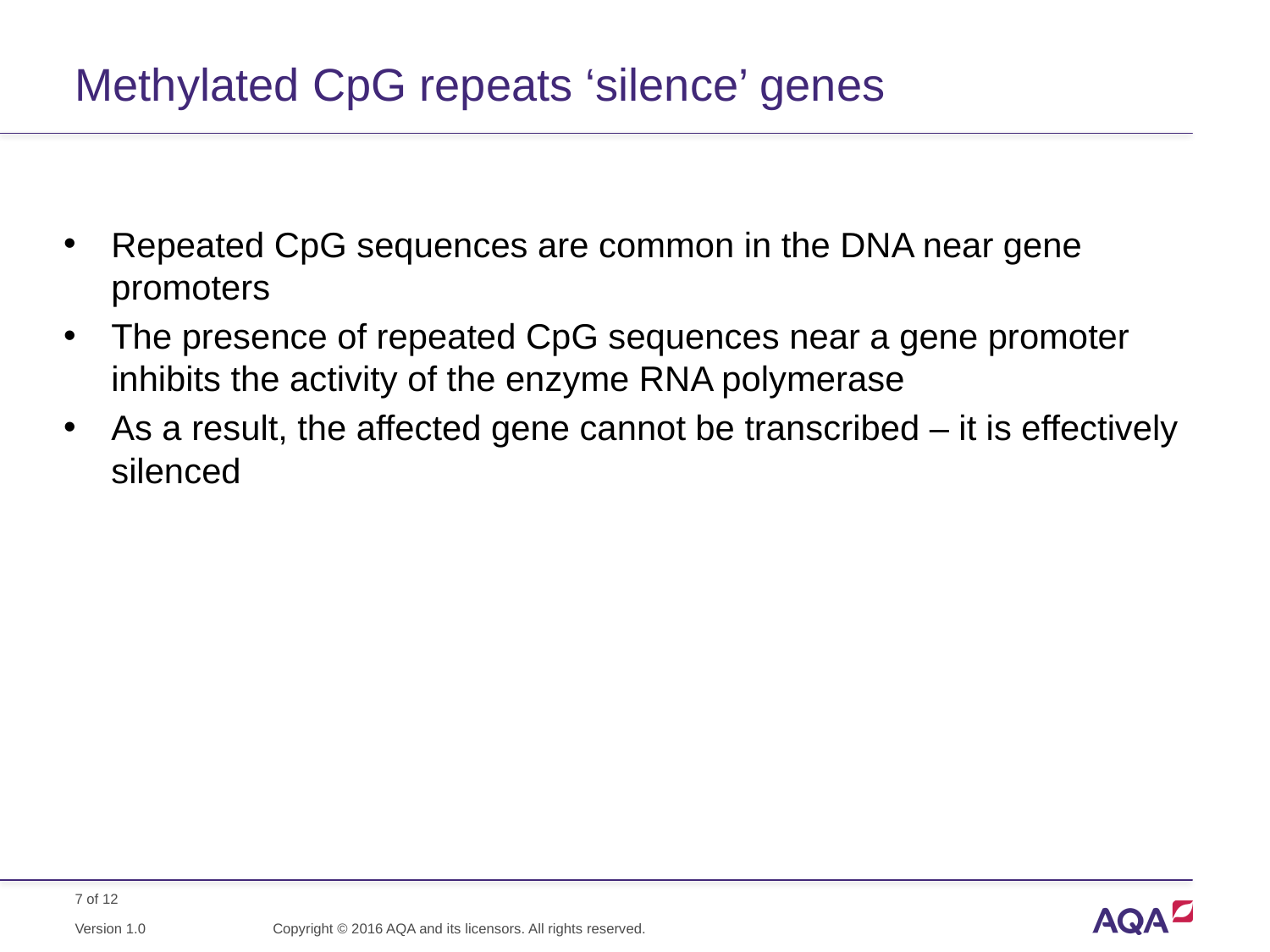

# Methylated CpG repeats ‘silence’ genes
Repeated CpG sequences are common in the DNA near gene promoters
The presence of repeated CpG sequences near a gene promoter inhibits the activity of the enzyme RNA polymerase
As a result, the affected gene cannot be transcribed – it is effectively silenced
Copyright © 2016 AQA and its licensors. All rights reserved.
Version 1.0